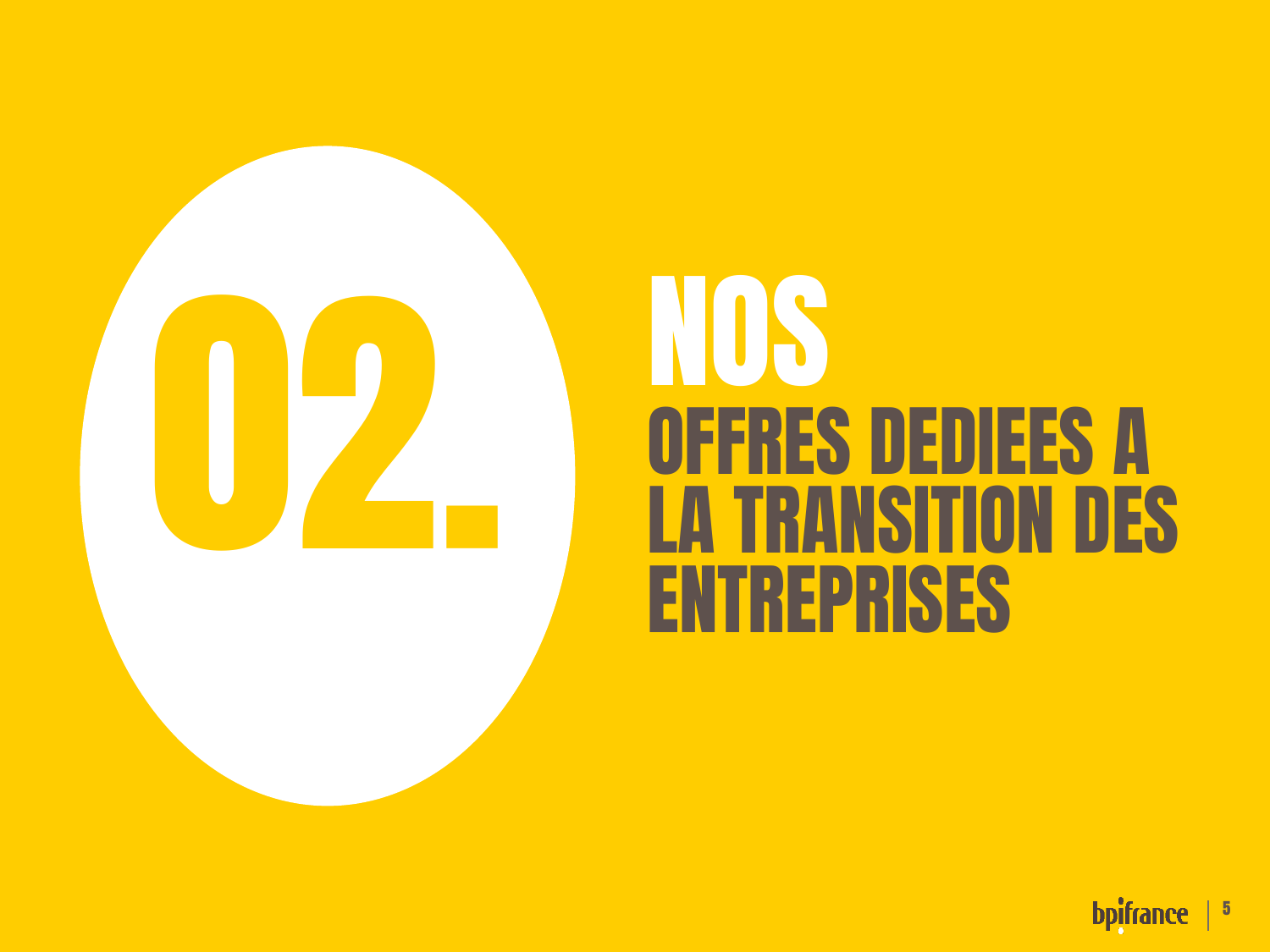

02.
# NOS OFFRES DEDIEES A LA TRANSITION DES ENTREPRISES
5